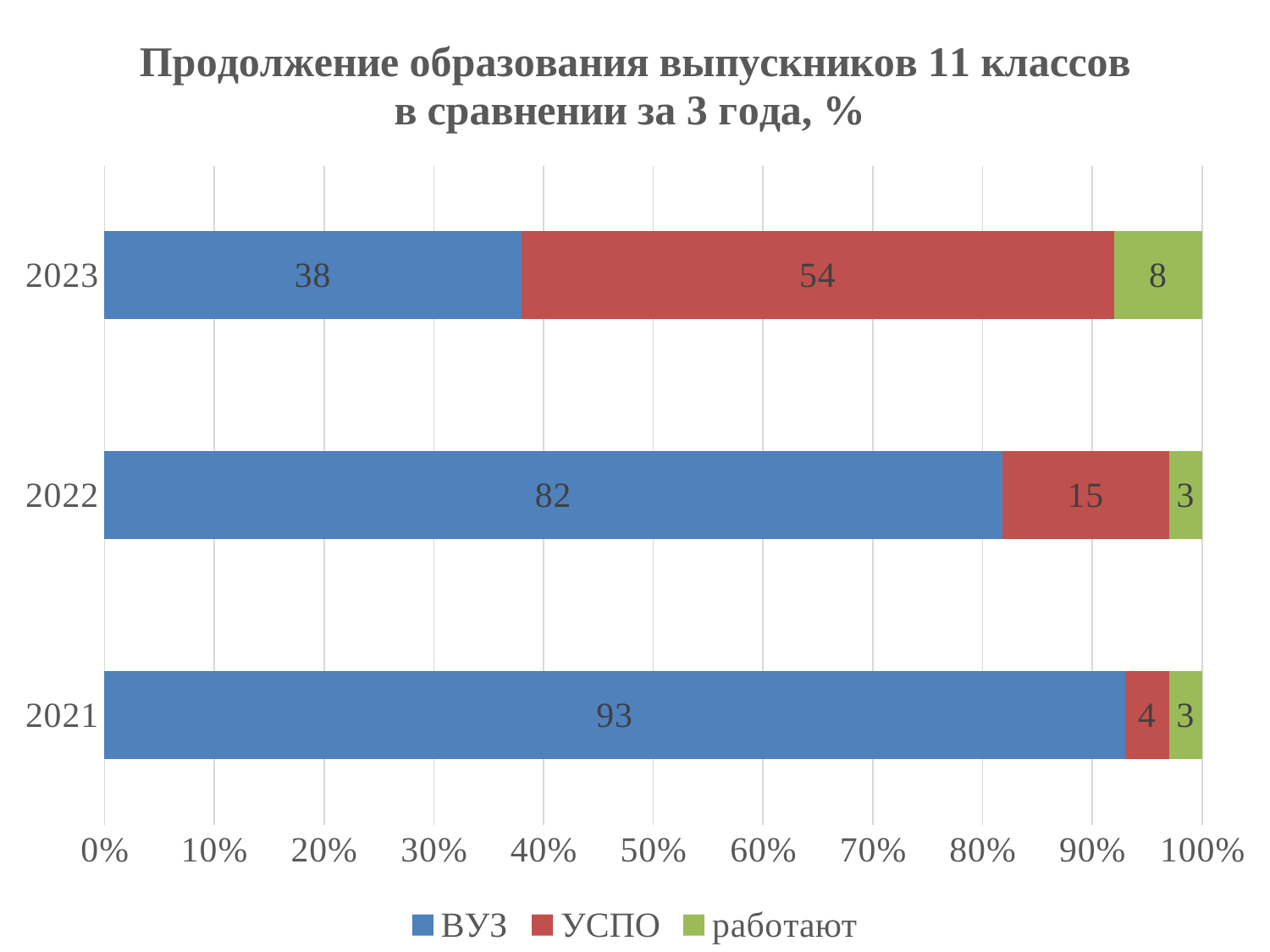

### Chart: Продолжение образования выпускников 11 классов в сравнении за 3 года, %

| Category | ВУЗ | УСПО | работают |
|---|---|---|---|
| 2021 | 93.0 | 4.0 | 3.0 |
| 2022 | 81.8 | 15.2 | 3.0 |
| 2023 | 38.0 | 54.0 | 8.0 |